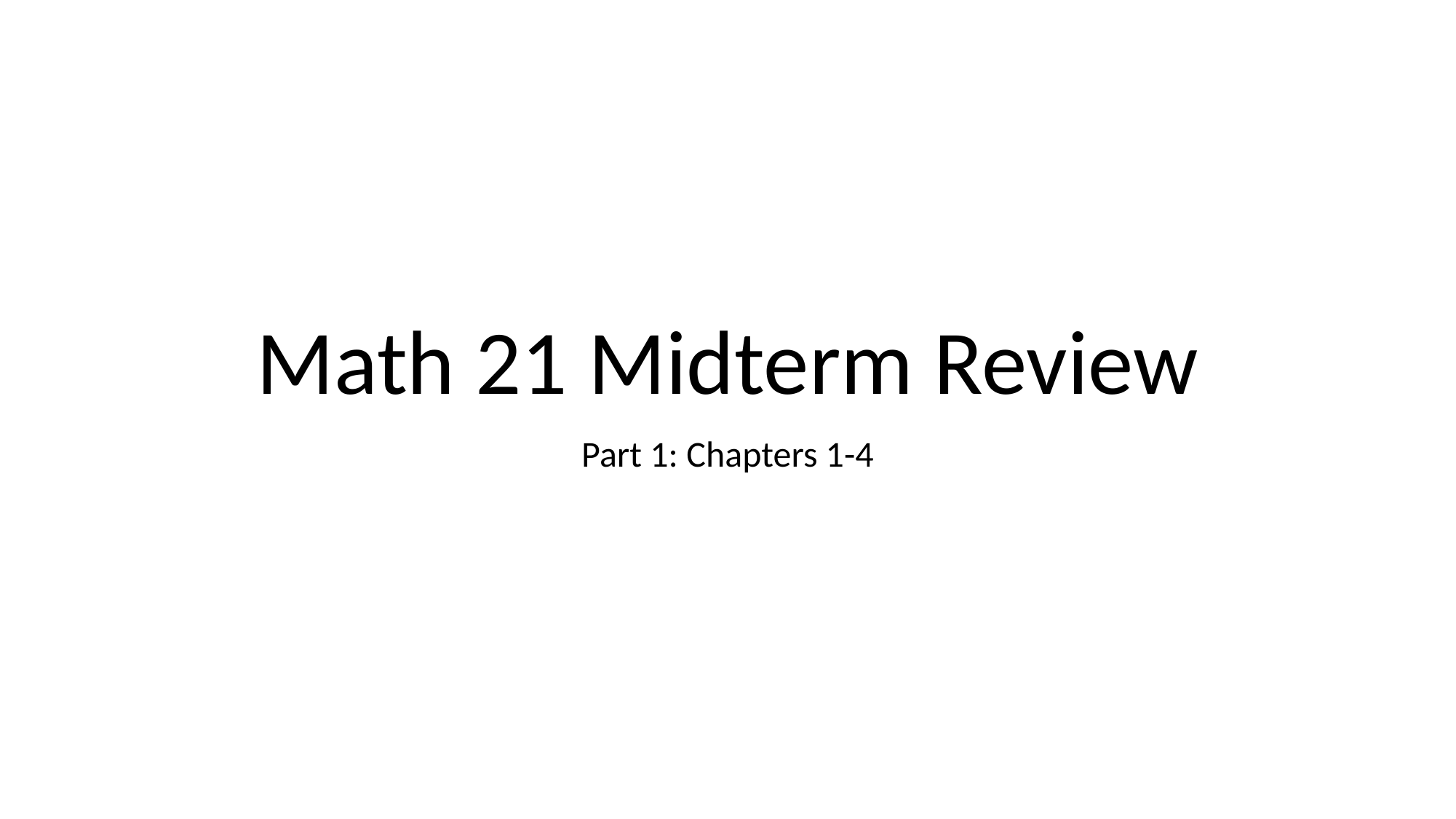

# Math 21 Midterm Review
Part 1: Chapters 1-4